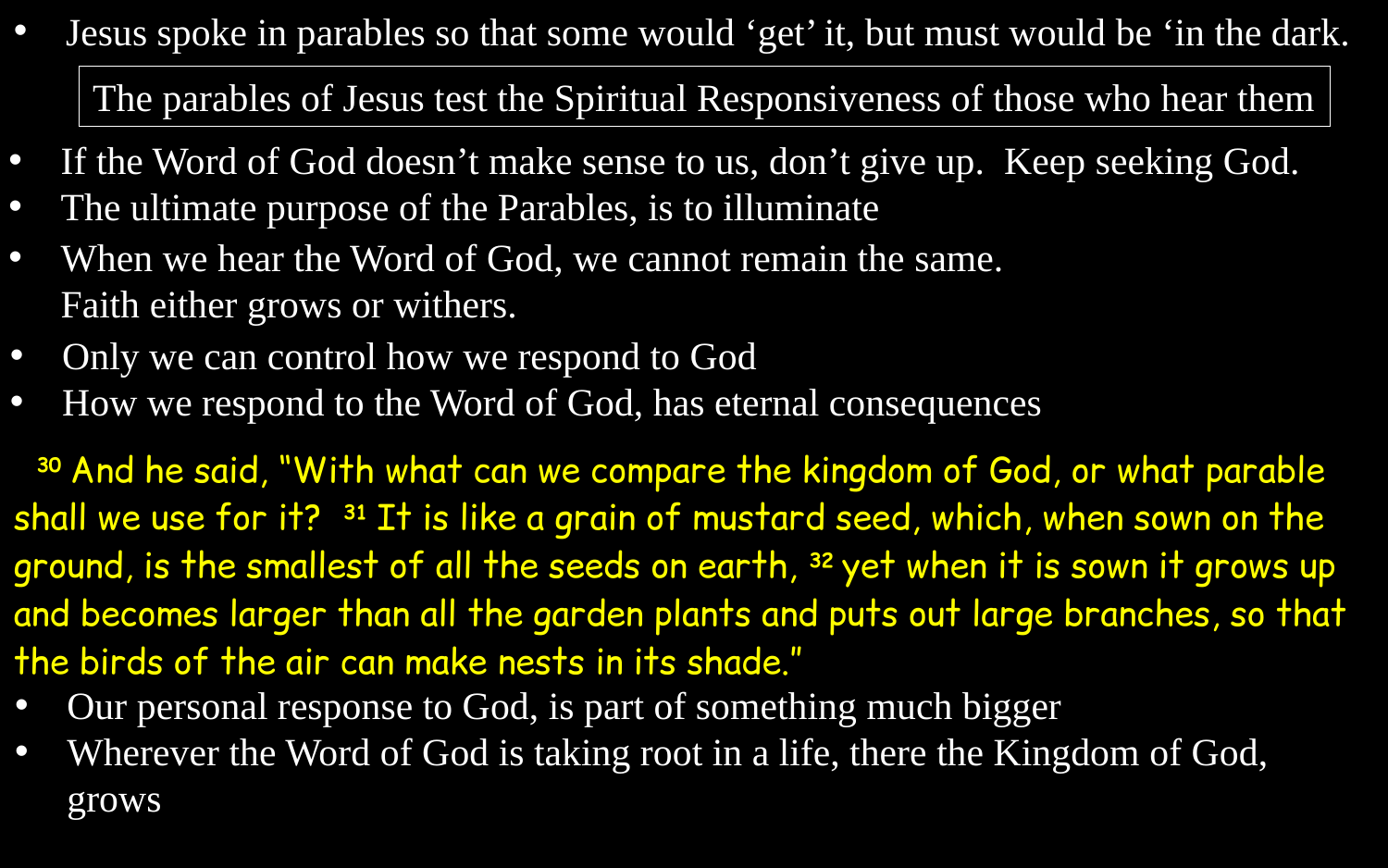

Jesus spoke in parables so that some would ‘get’ it, but must would be ‘in the dark.
The parables of Jesus test the Spiritual Responsiveness of those who hear them
If the Word of God doesn’t make sense to us, don’t give up.  Keep seeking God.
The ultimate purpose of the Parables, is to illuminate
When we hear the Word of God, we cannot remain the same.
Faith either grows or withers.
Only we can control how we respond to God
How we respond to the Word of God, has eternal consequences
30 And he said, “With what can we compare the kingdom of God, or what parable shall we use for it?  31 It is like a grain of mustard seed, which, when sown on the ground, is the smallest of all the seeds on earth, 32 yet when it is sown it grows up and becomes larger than all the garden plants and puts out large branches, so that the birds of the air can make nests in its shade.”
Our personal response to God, is part of something much bigger
Wherever the Word of God is taking root in a life, there the Kingdom of God, grows